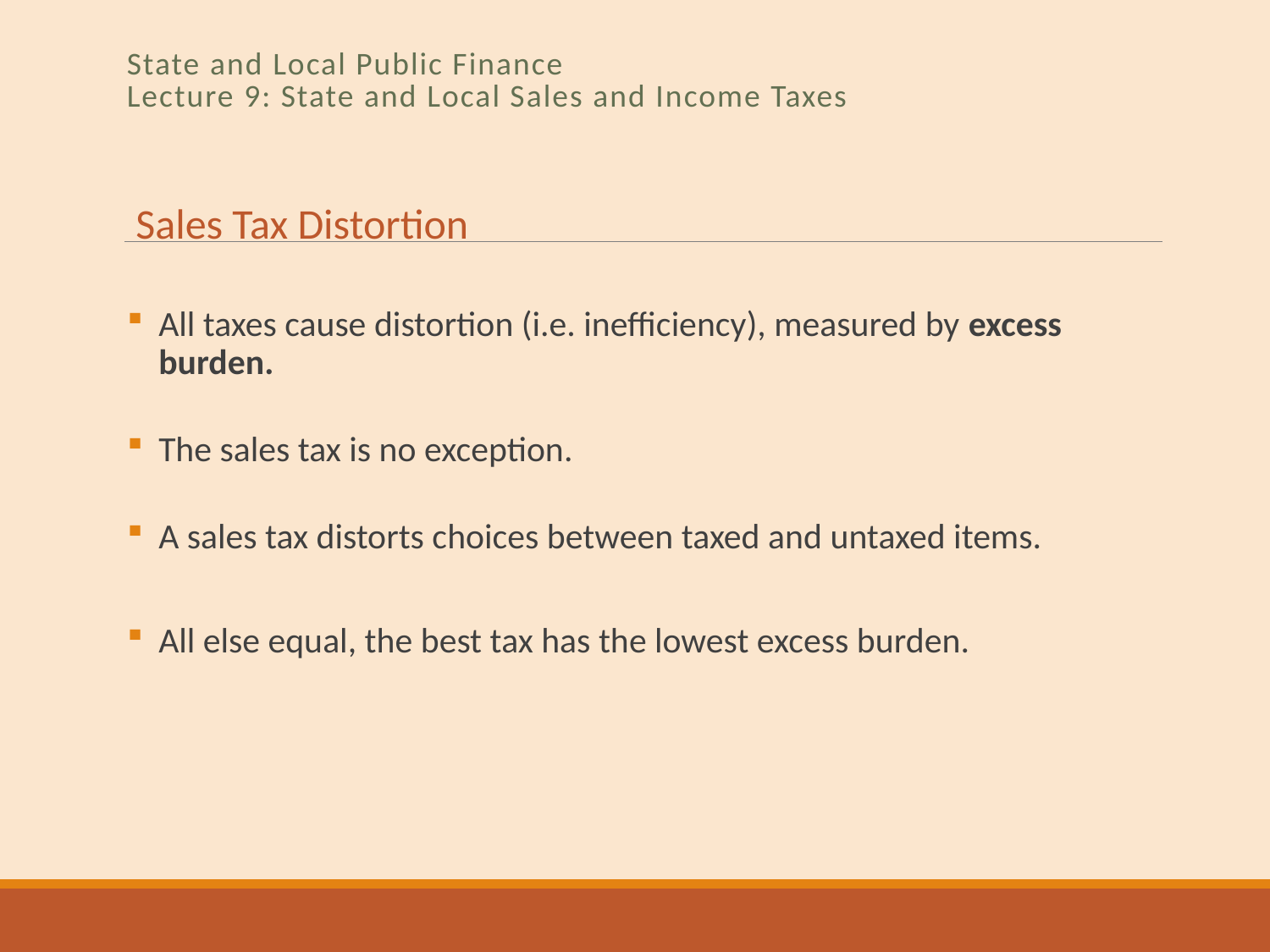

State and Local Public Finance
Lecture 9: State and Local Sales and Income Taxes
Sales Tax Distortion

All taxes cause distortion (i.e. inefficiency), measured by excess burden.

The sales tax is no exception.

A sales tax distorts choices between taxed and untaxed items.

All else equal, the best tax has the lowest excess burden.